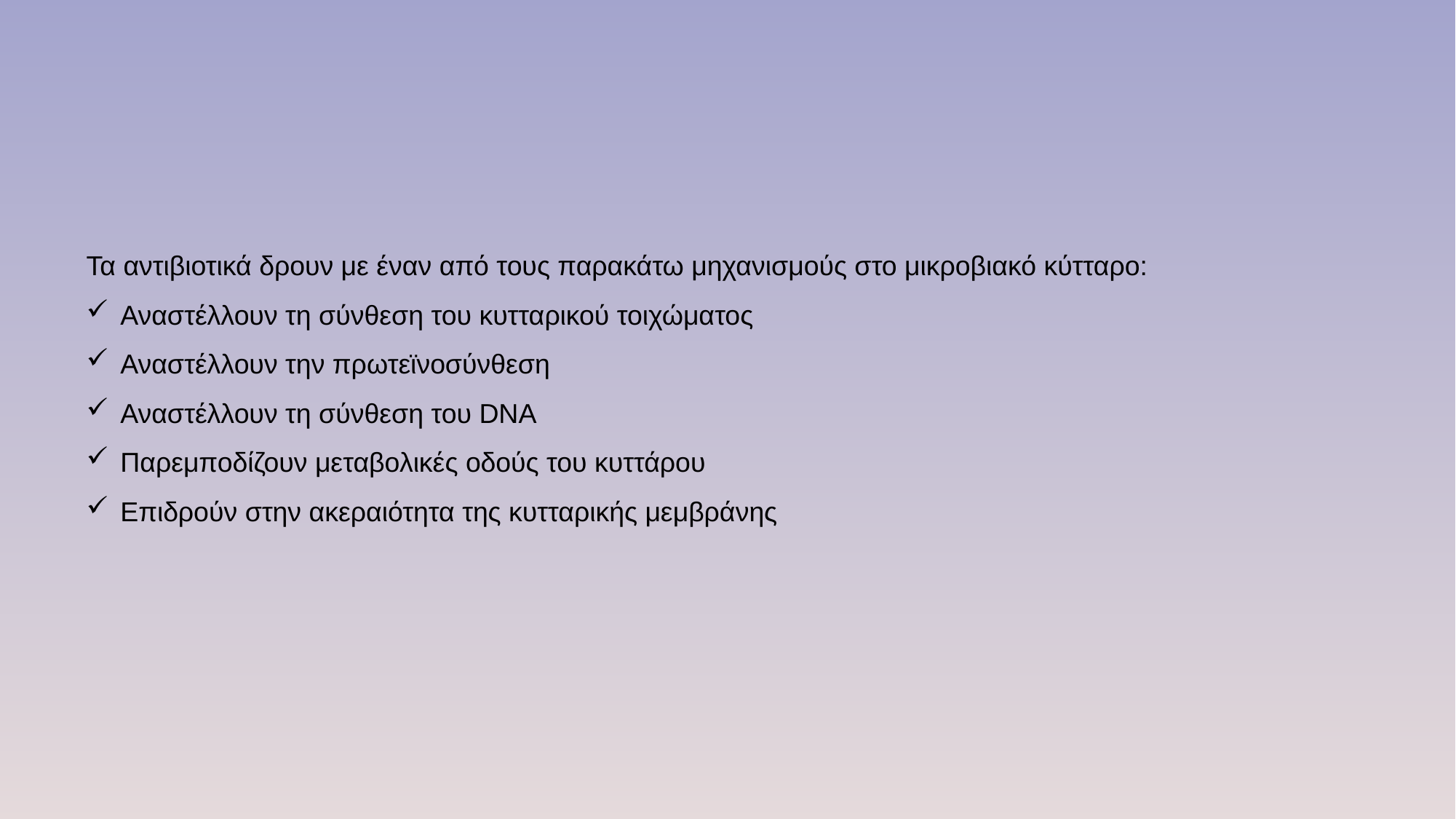

Τα αντιβιοτικά δρουν με έναν από τους παρακάτω μηχανισμούς στο μικροβιακό κύτταρο:
Αναστέλλουν τη σύνθεση του κυτταρικού τοιχώματος
Αναστέλλουν την πρωτεϊνοσύνθεση
Αναστέλλουν τη σύνθεση του DNA
Παρεμποδίζουν μεταβολικές οδούς του κυττάρου
Επιδρούν στην ακεραιότητα της κυτταρικής μεμβράνης